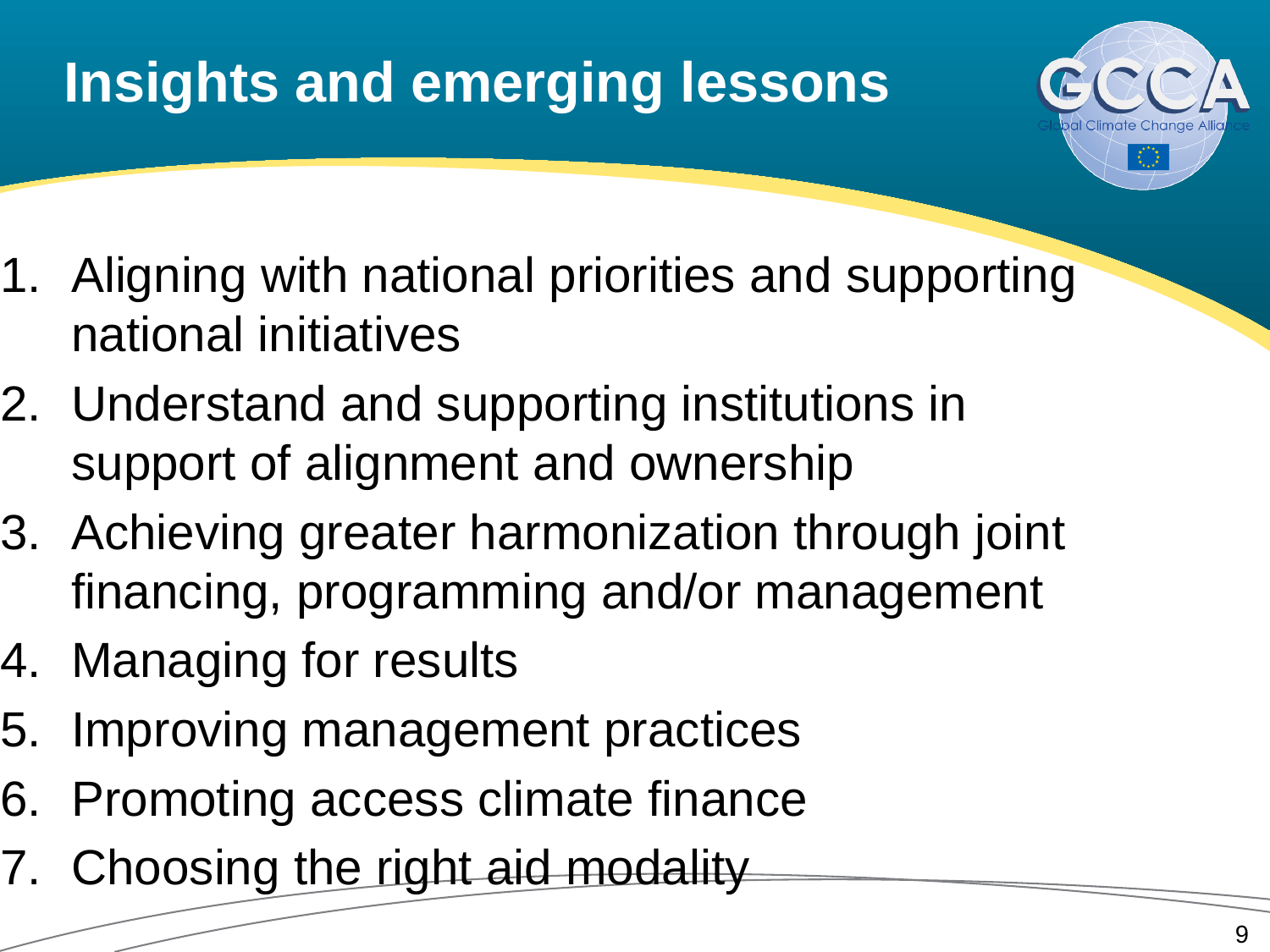

# Insights and emerging lessons
Aligning with national priorities and supporting national initiatives
Understand and supporting institutions in support of alignment and ownership
Achieving greater harmonization through joint financing, programming and/or management
Managing for results
Improving management practices
Promoting access climate finance
Choosing the right aid modality
9